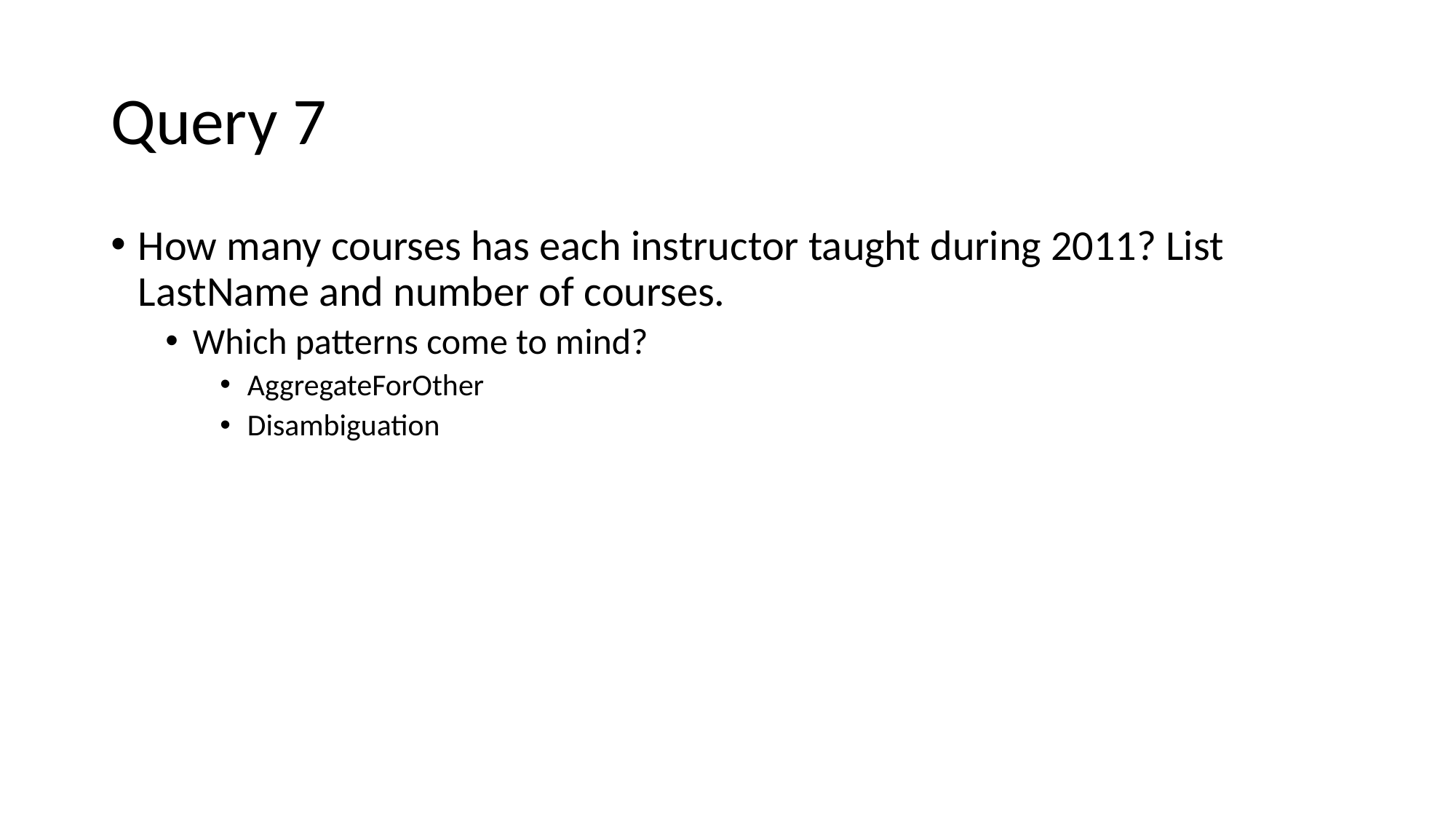

# Query 7
How many courses has each instructor taught during 2011? List LastName and number of courses.
Which patterns come to mind?
AggregateForOther
Disambiguation